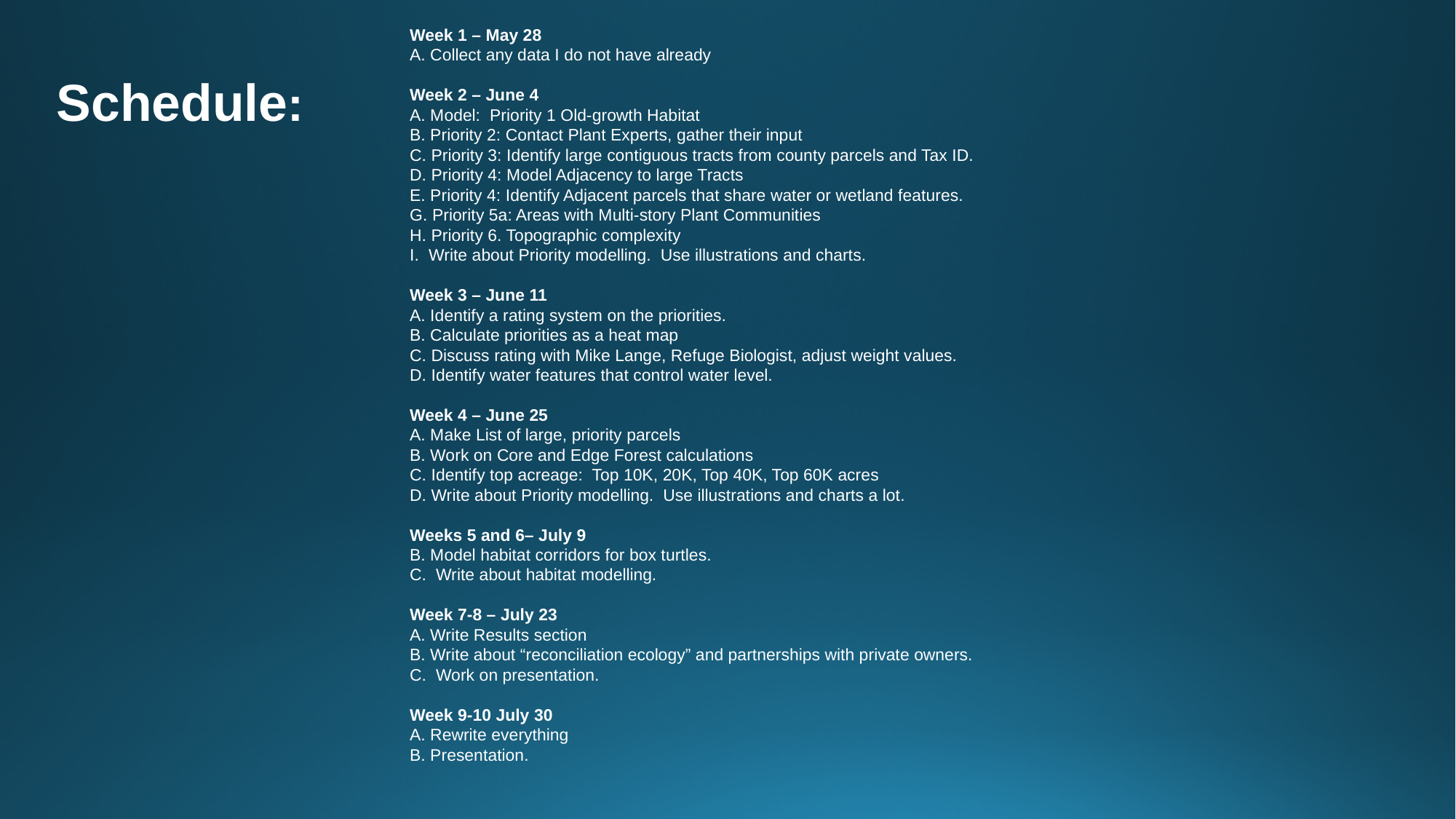

Week 1 – May 28
A. Collect any data I do not have already

Week 2 – June 4
A. Model:  Priority 1 Old-growth Habitat
B. Priority 2: Contact Plant Experts, gather their input
C. Priority 3: Identify large contiguous tracts from county parcels and Tax ID.
D. Priority 4: Model Adjacency to large Tracts
E. Priority 4: Identify Adjacent parcels that share water or wetland features.
G. Priority 5a: Areas with Multi-story Plant Communities
H. Priority 6. Topographic complexity
I.  Write about Priority modelling.  Use illustrations and charts.

Week 3 – June 11
A. Identify a rating system on the priorities.
B. Calculate priorities as a heat map
C. Discuss rating with Mike Lange, Refuge Biologist, adjust weight values.
D. Identify water features that control water level.

Week 4 – June 25
A. Make List of large, priority parcels
B. Work on Core and Edge Forest calculations
C. Identify top acreage:  Top 10K, 20K, Top 40K, Top 60K acres
D. Write about Priority modelling.  Use illustrations and charts a lot.

Weeks 5 and 6– July 9
B. Model habitat corridors for box turtles.
C.  Write about habitat modelling.

Week 7-8 – July 23
A. Write Results section
B. Write about “reconciliation ecology” and partnerships with private owners.
C.  Work on presentation.

Week 9-10 July 30
A. Rewrite everything
B. Presentation.

Schedule: